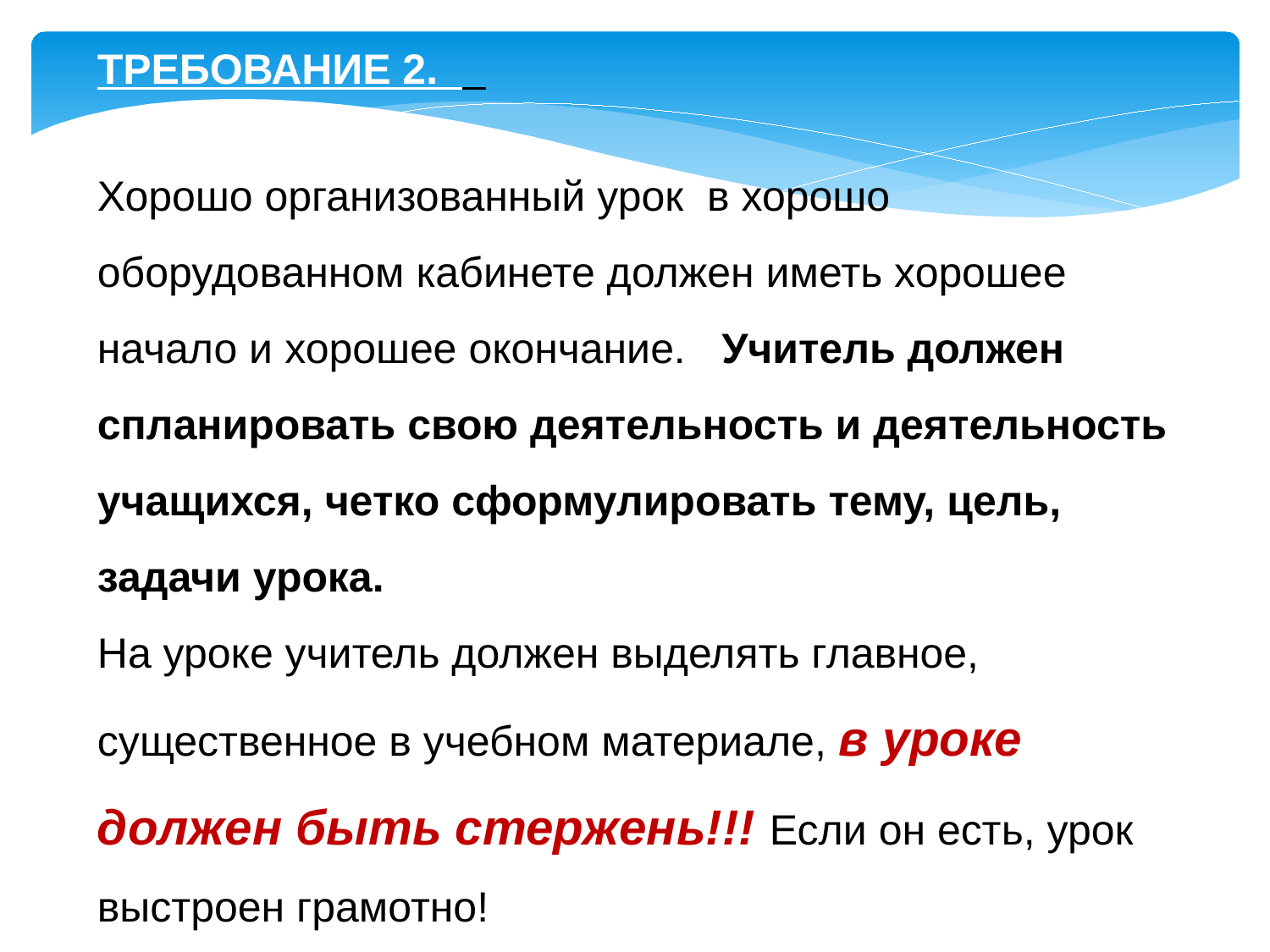

ТРЕБОВАНИЕ 2.

Хорошо организованный урок  в хорошо оборудованном кабинете должен иметь хорошее начало и хорошее окончание.   Учитель должен спланировать свою деятельность и деятельность учащихся, четко сформулировать тему, цель, задачи урока.
На уроке учитель должен выделять главное, существенное в учебном материале, в уроке должен быть стержень!!! Если он есть, урок выстроен грамотно!